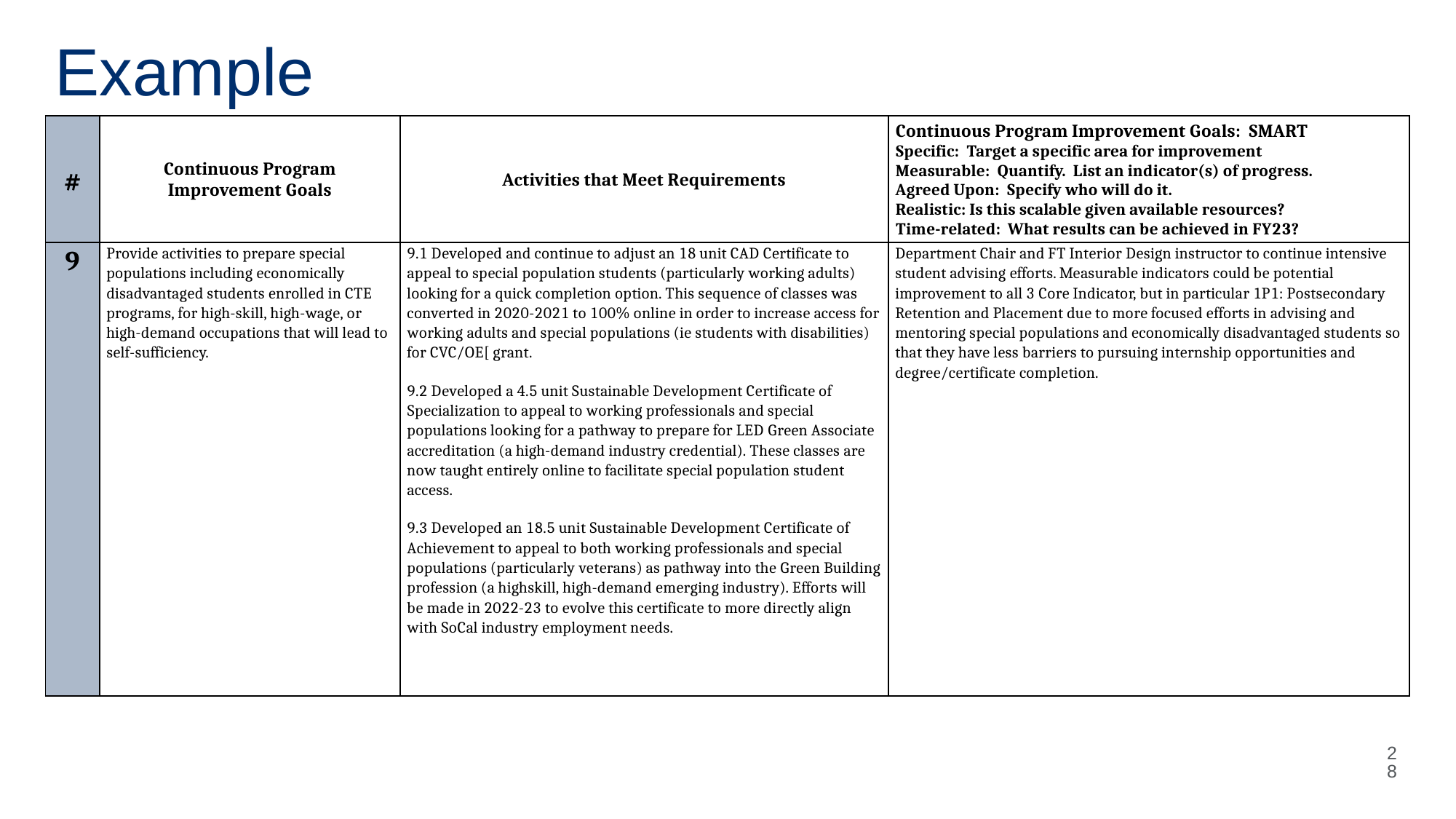

Example
| # | Continuous Program Improvement Goals | Activities that Meet Requirements | Continuous Program Improvement Goals: SMART Specific: Target a specific area for improvement Measurable: Quantify. List an indicator(s) of progress. Agreed Upon: Specify who will do it. Realistic: Is this scalable given available resources? Time-related: What results can be achieved in FY23? |
| --- | --- | --- | --- |
| 9 | Provide activities to prepare special populations including economically disadvantaged students enrolled in CTE programs, for high-skill, high-wage, or high-demand occupations that will lead to self-sufficiency. | 9.1 Developed and continue to adjust an 18 unit CAD Certificate to appeal to special population students (particularly working adults) looking for a quick completion option. This sequence of classes was converted in 2020-2021 to 100% online in order to increase access for working adults and special populations (ie students with disabilities) for CVC/OE[ grant. 9.2 Developed a 4.5 unit Sustainable Development Certificate of Specialization to appeal to working professionals and special populations looking for a pathway to prepare for LED Green Associate accreditation (a high-demand industry credential). These classes are now taught entirely online to facilitate special population student access. 9.3 Developed an 18.5 unit Sustainable Development Certificate of Achievement to appeal to both working professionals and special populations (particularly veterans) as pathway into the Green Building profession (a high­skill, high-demand emerging industry). Efforts will be made in 2022-23 to evolve this certificate to more directly align with SoCal industry employment needs. | Department Chair and FT Interior Design instructor to continue intensive student advising efforts. Measurable indicators could be potential improvement to all 3 Core Indicator, but in particular 1P1: Postsecondary Retention and Placement due to more focused efforts in advising and mentoring special populations and economically disadvantaged students so that they have less barriers to pursuing internship opportunities and degree/certificate completion. |
28